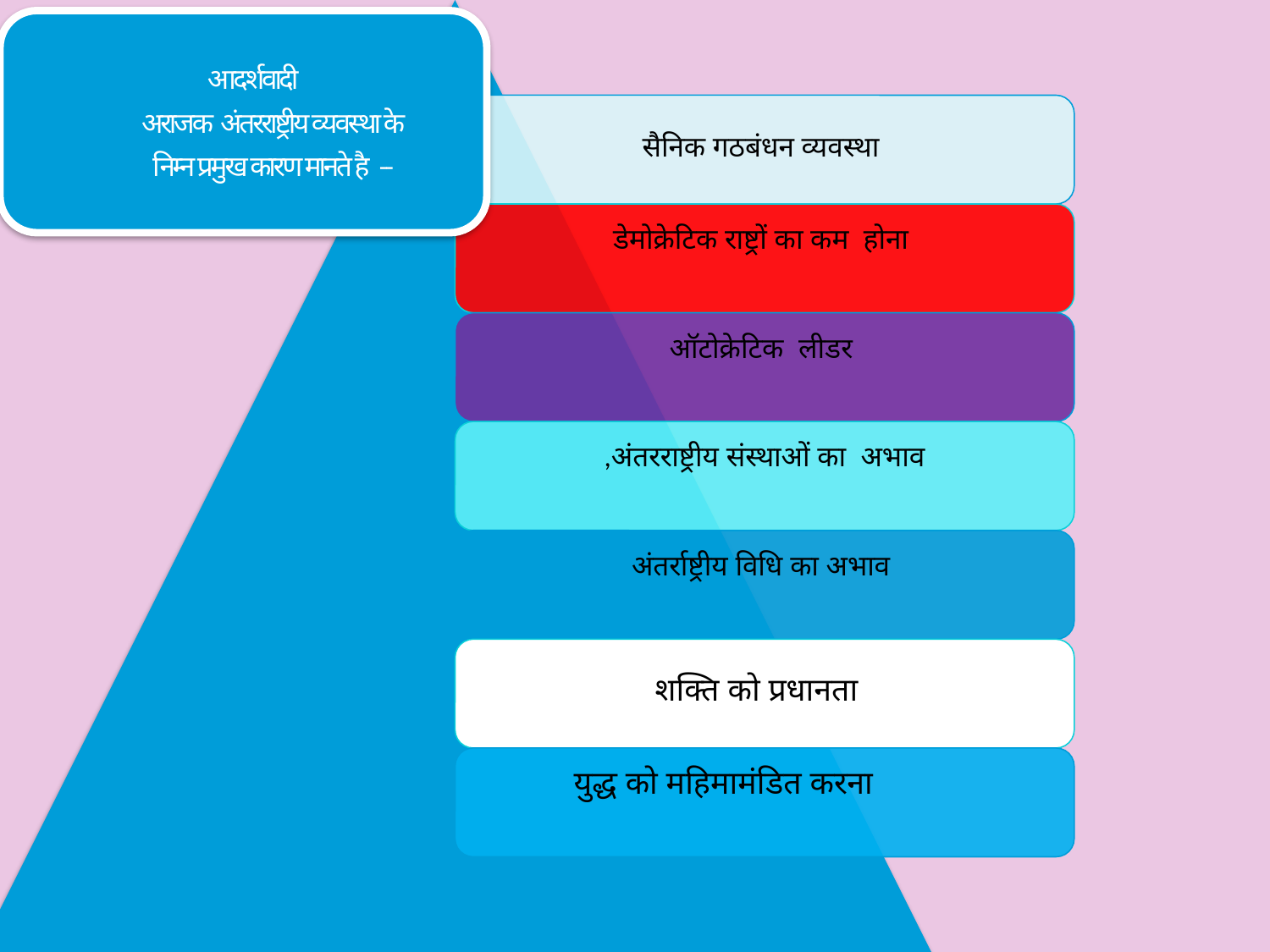

आदर्शवादी
        अराजक  अंतरराष्ट्रीय व्यवस्था के
       निम्न प्रमुख कारण मानते है  --
सैनिक गठबंधन व्यवस्था
डेमोक्रेटिक राष्ट्रों का कम  होना
ऑटोक्रेटिक  लीडर
   युद्ध को महिमामंडित करना
,अंतरराष्ट्रीय संस्थाओं का  अभाव
अंतर्राष्ट्रीय विधि का अभाव
शक्ति को प्रधानता